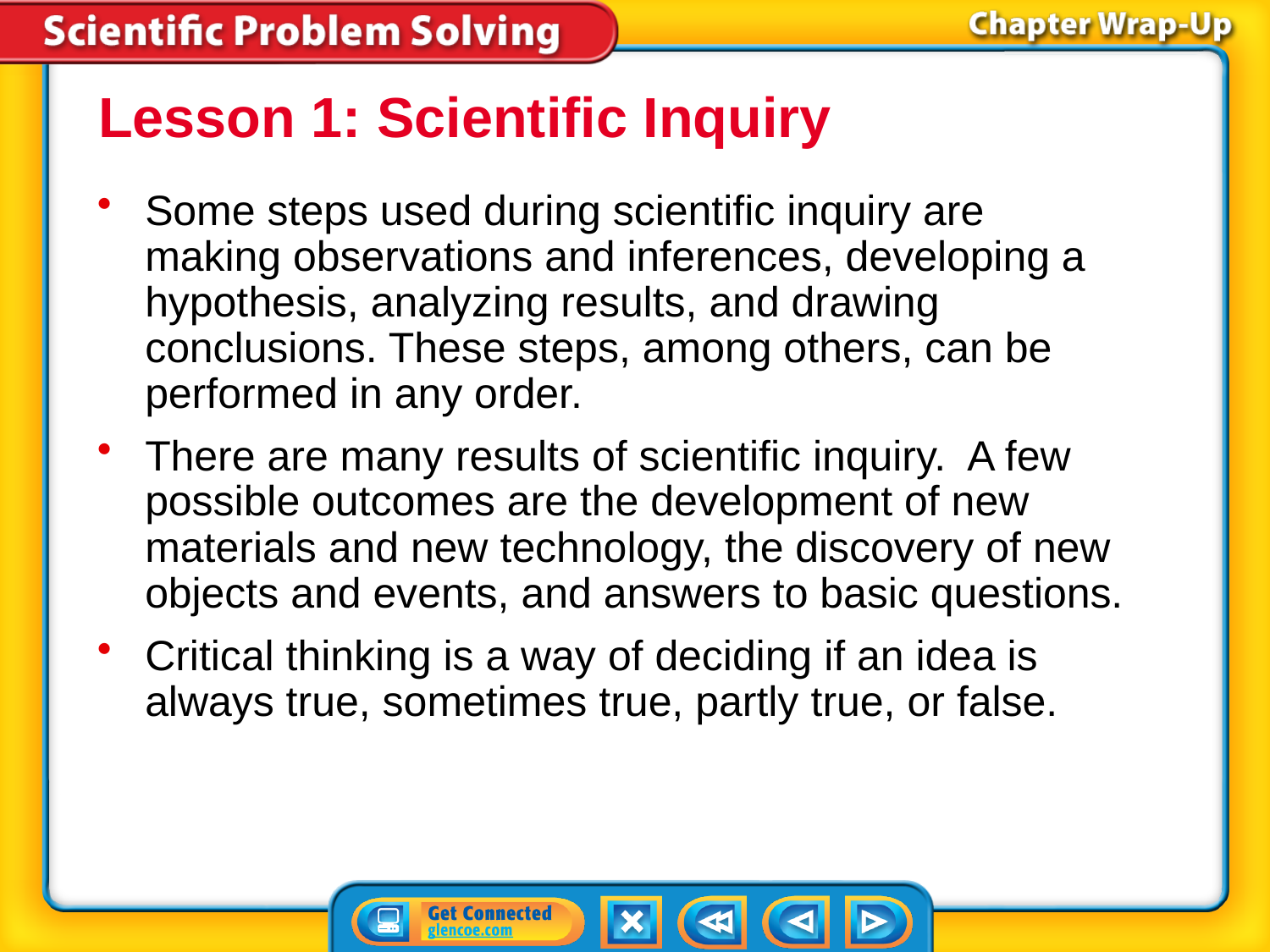

Lesson 1: Scientific Inquiry

Some steps used during scientific inquiry are making observations and inferences, developing a hypothesis, analyzing results, and drawing conclusions. These steps, among others, can be performed in any order.
There are many results of scientific inquiry.  A few possible outcomes are the development of new materials and new technology, the discovery of new objects and events, and answers to basic questions.
Critical thinking is a way of deciding if an idea is always true, sometimes true, partly true, or false.

# Key Concepts 1